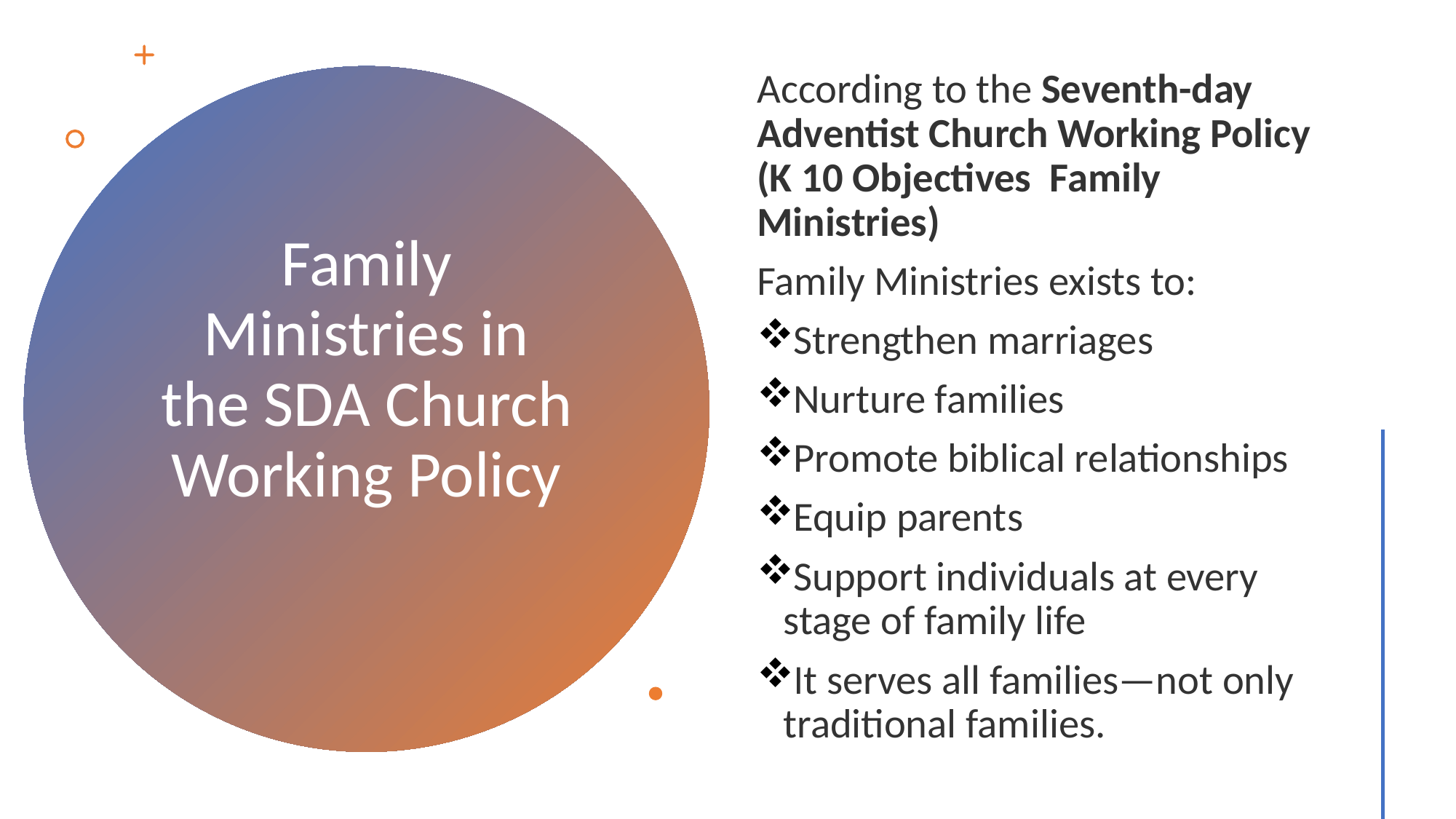

According to the Seventh-day Adventist Church Working Policy (K 10 Objectives  Family Ministries)
Family Ministries exists to:
Strengthen marriages
Nurture families
Promote biblical relationships
Equip parents
Support individuals at every stage of family life
It serves all families—not only traditional families.

# Family Ministries in the SDA Church Working Policy